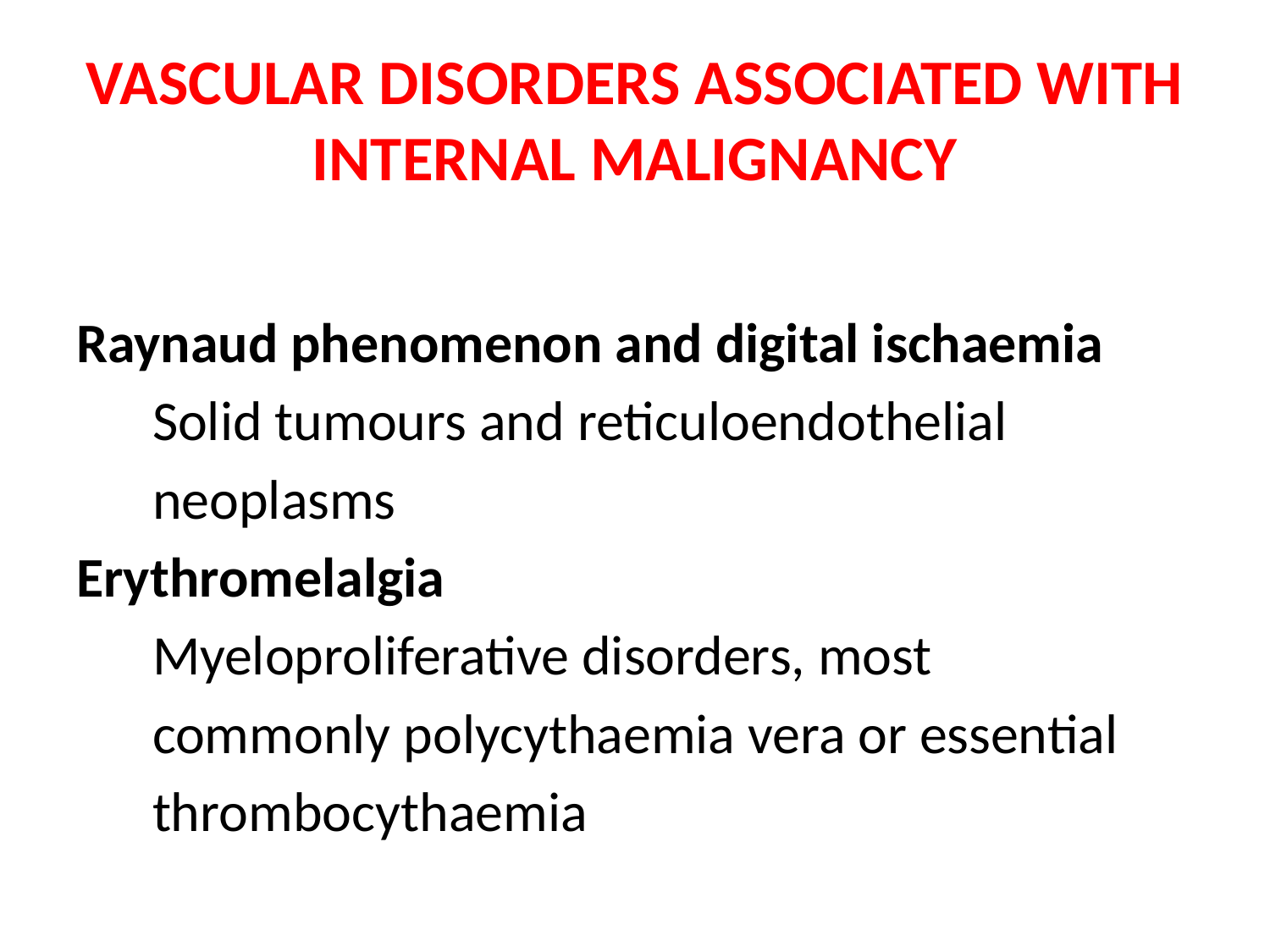

# VASCULAR DISORDERS ASSOCIATED WITH INTERNAL MALIGNANCY

Raynaud phenomenon and digital ischaemia
      Solid tumours and reticuloendothelial
      neoplasms
Erythromelalgia
      Myeloproliferative disorders, most
      commonly polycythaemia vera or essential
      thrombocythaemia